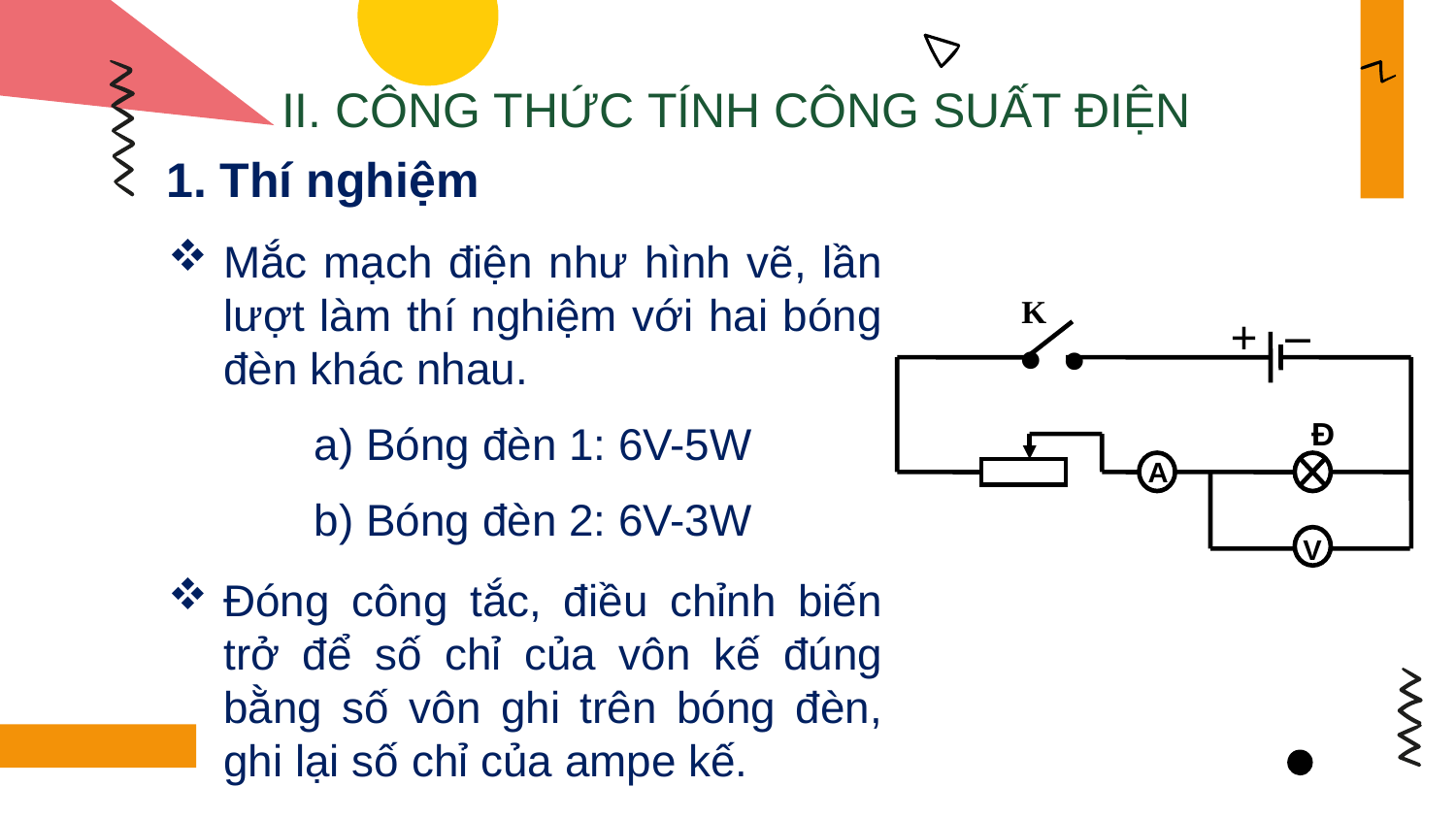

II. CÔNG THỨC TÍNH CÔNG SUẤT ĐIỆN
1. Thí nghiệm
.
.
_
K
+

Đ

A

V

Mắc mạch điện như hình vẽ, lần lượt làm thí nghiệm với hai bóng đèn khác nhau.
	a) Bóng đèn 1: 6V-5W
	b) Bóng đèn 2: 6V-3W

Đóng công tắc, điều chỉnh biến trở để số chỉ của vôn kế đúng bằng số vôn ghi trên bóng đèn, ghi lại số chỉ của ampe kế.